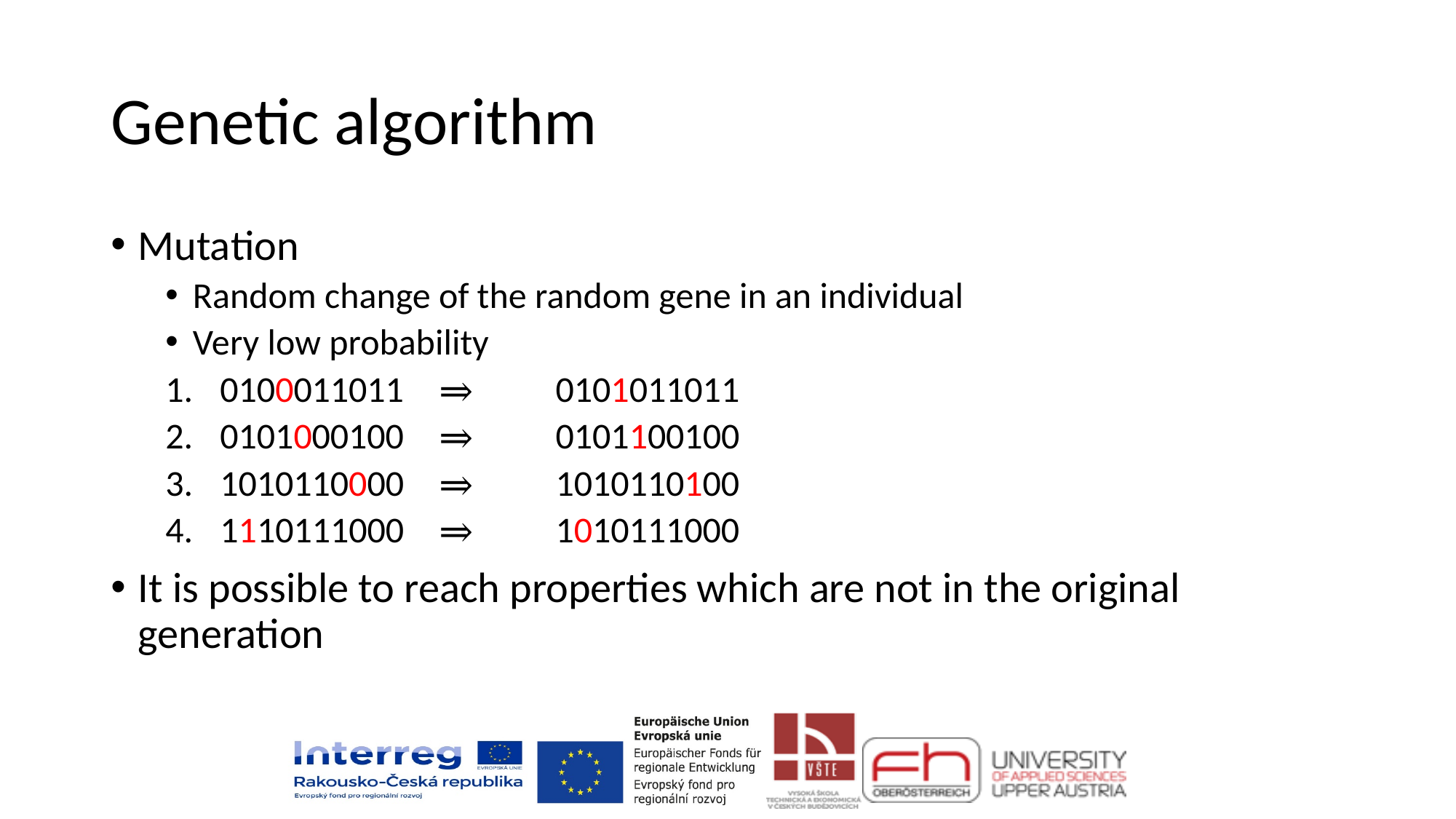

# Genetic algorithm
Mutation
Random change of the random gene in an individual
Very low probability
0100011011	⇒	 0101011011
0101000100	⇒ 	 0101100100
1010110000	⇒ 	 1010110100
1110111000	⇒	 1010111000
It is possible to reach properties which are not in the original generation